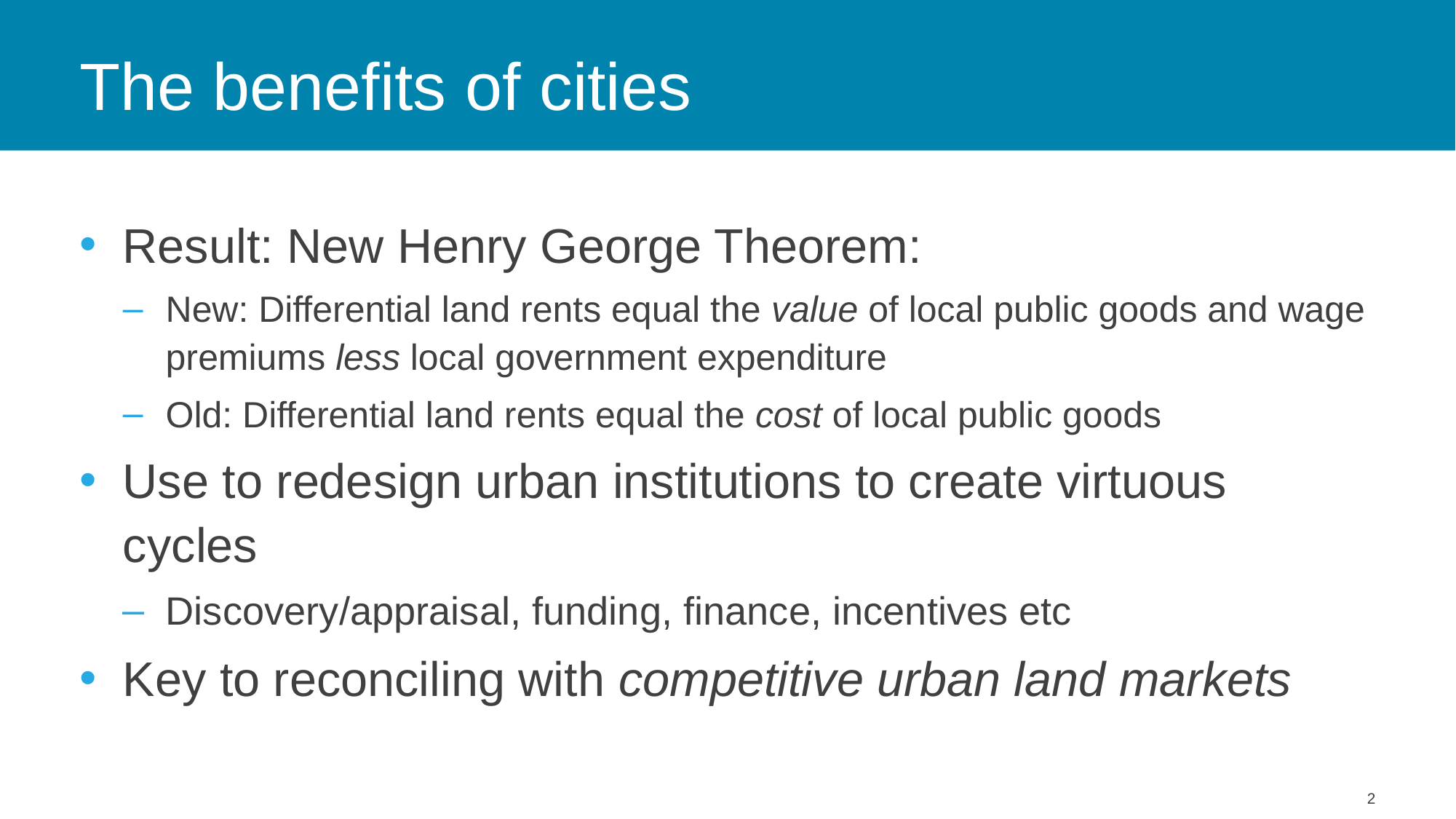

# The benefits of cities
Result: New Henry George Theorem:
New: Differential land rents equal the value of local public goods and wage premiums less local government expenditure
Old: Differential land rents equal the cost of local public goods
Use to redesign urban institutions to create virtuous cycles
Discovery/appraisal, funding, finance, incentives etc
Key to reconciling with competitive urban land markets
2